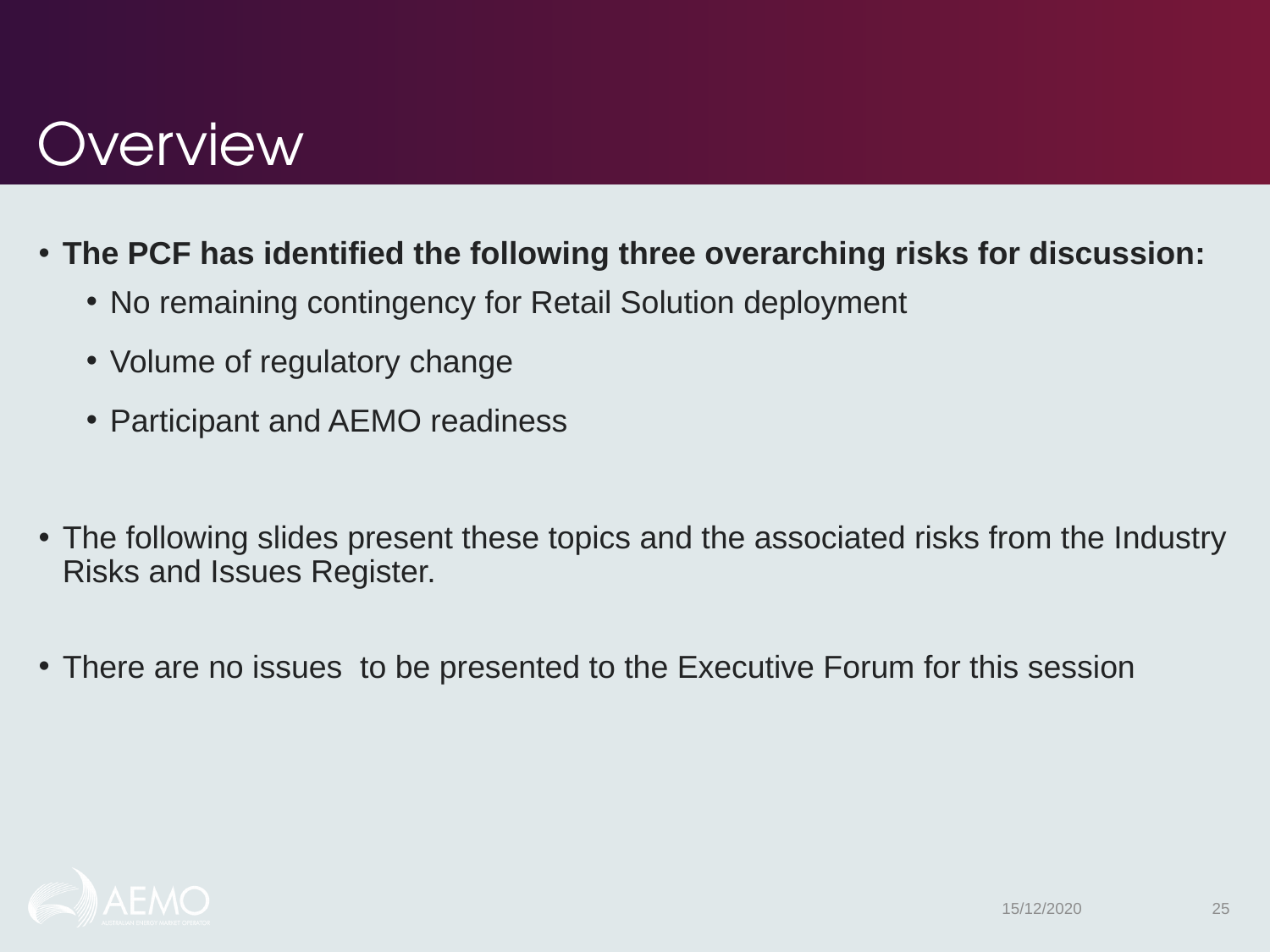

# Overview
The PCF has identified the following three overarching risks for discussion:
No remaining contingency for Retail Solution deployment
Volume of regulatory change
Participant and AEMO readiness

The following slides present these topics and the associated risks from the Industry Risks and Issues Register.

There are no issues  to be presented to the Executive Forum for this session
15/12/2020
25